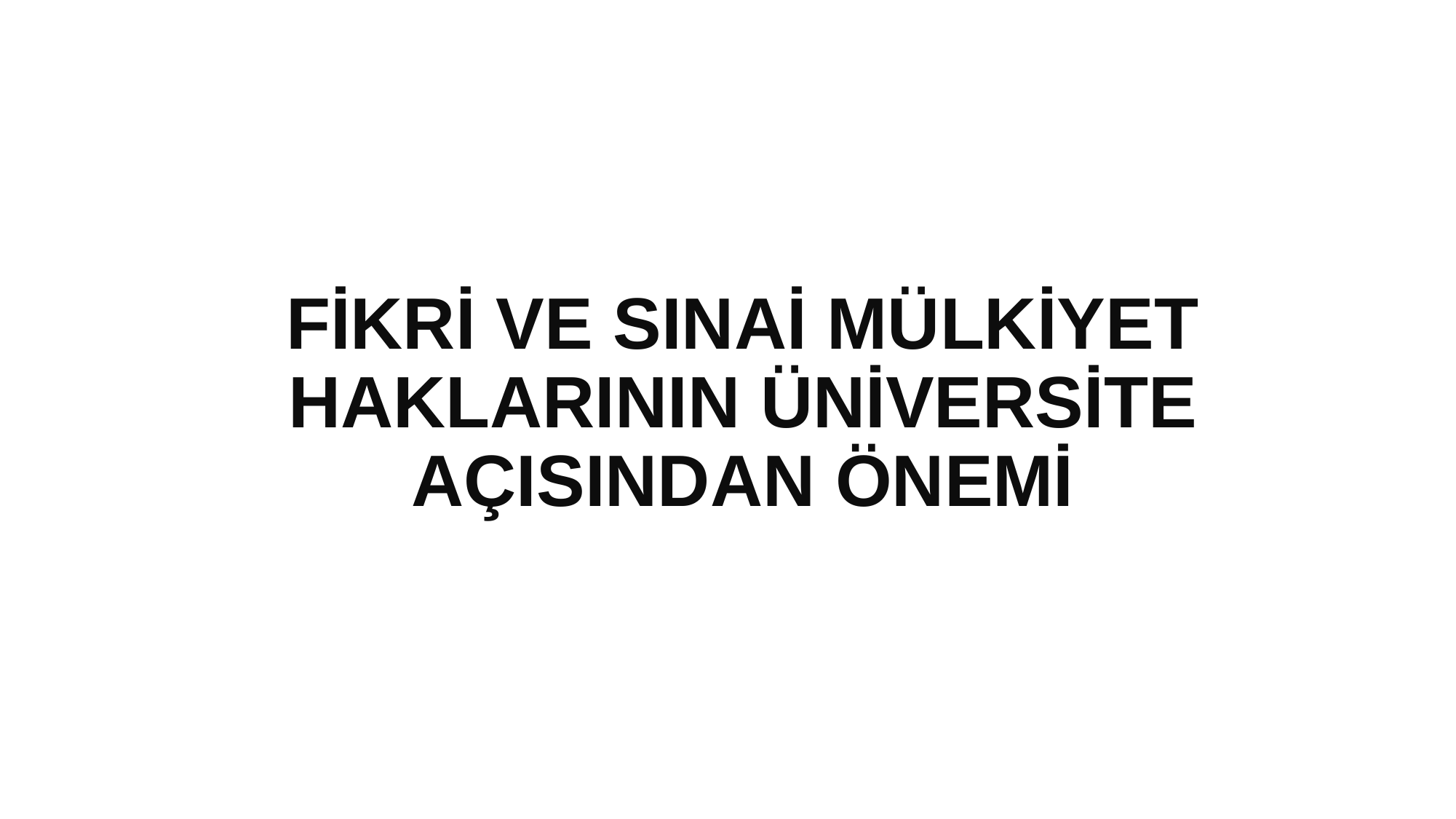

# Fikri ve Sınai Mülkiyet Haklarının Üniversite Açısından Önemi